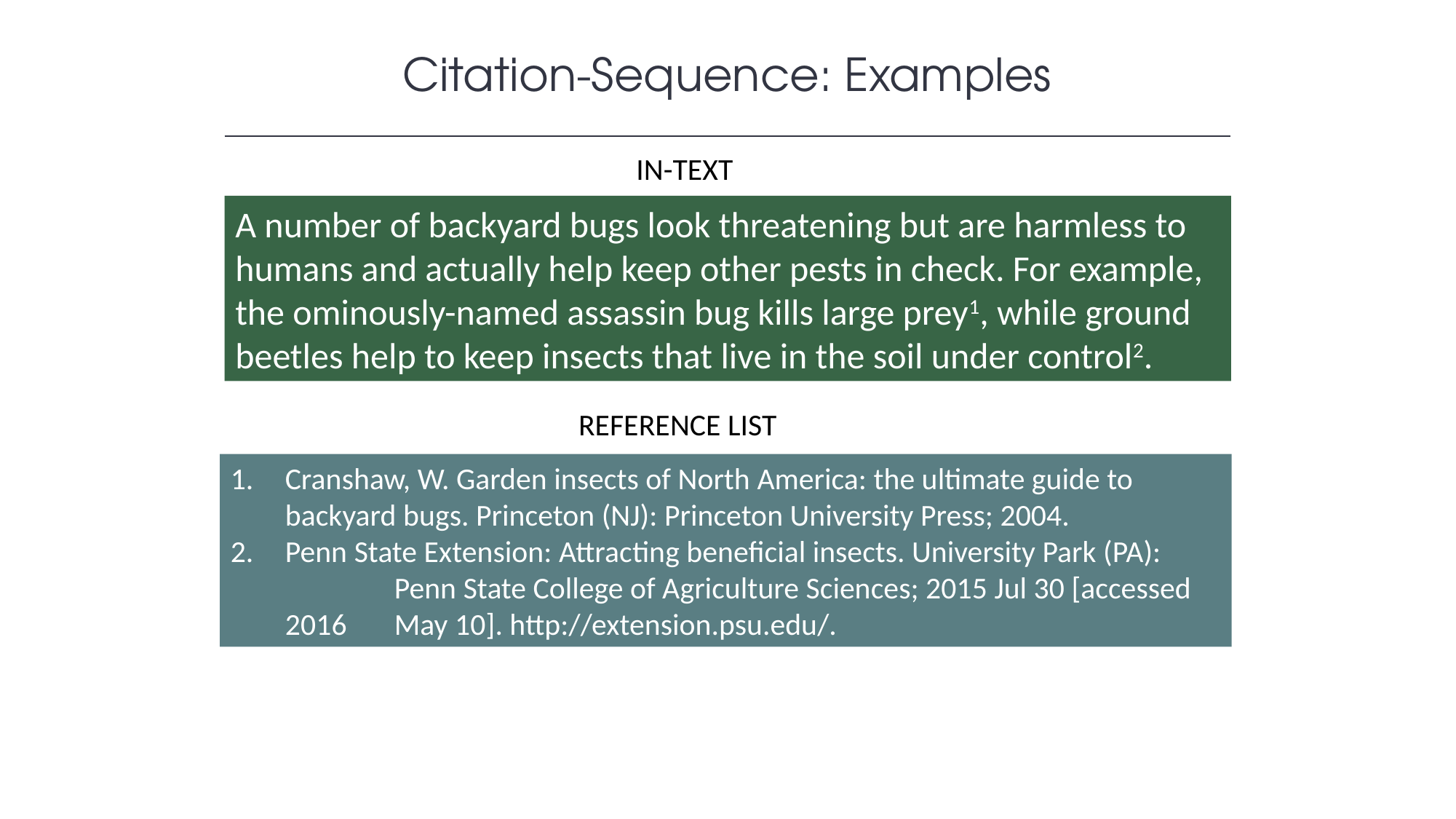

Citation-Sequence: Examples
HAWKES LEARNING
IN-TEXT
A number of backyard bugs look threatening but are harmless to humans and actually help keep other pests in check. For example, the ominously-named assassin bug kills large prey1, while ground beetles help to keep insects that live in the soil under control2.

REFERENCE LIST
Cranshaw, W. Garden insects of North America: the ultimate guide to 	backyard bugs. Princeton (NJ): Princeton University Press; 2004.
Penn State Extension: Attracting beneficial insects. University Park (PA): 	Penn State College of Agriculture Sciences; 2015 Jul 30 [accessed 2016 	May 10]. http://extension.psu.edu/.